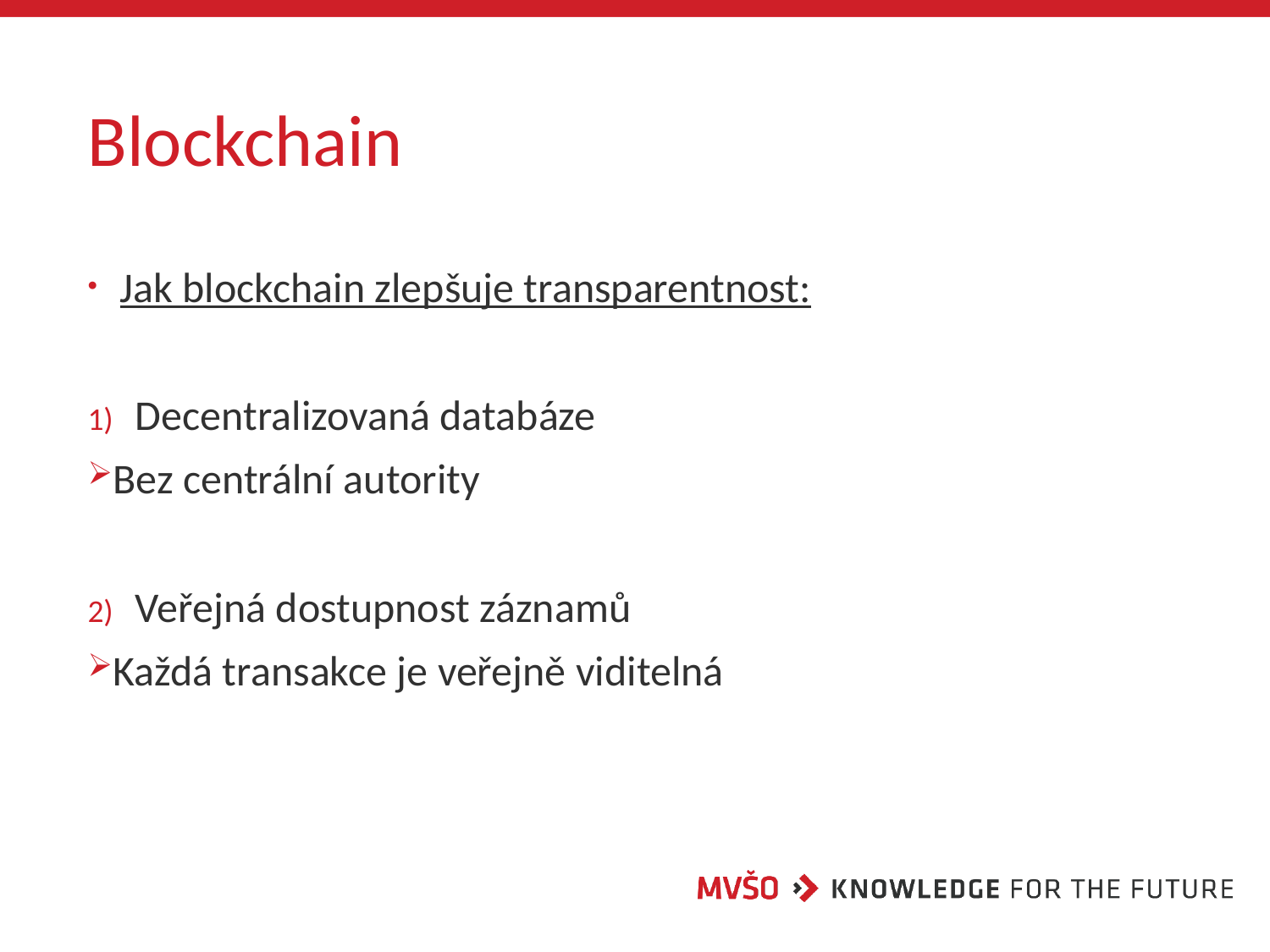

# Blockchain
 Jak blockchain zlepšuje transparentnost:

Decentralizovaná databáze
Bez centrální autority

Veřejná dostupnost záznamů
Každá transakce je veřejně viditelná

18